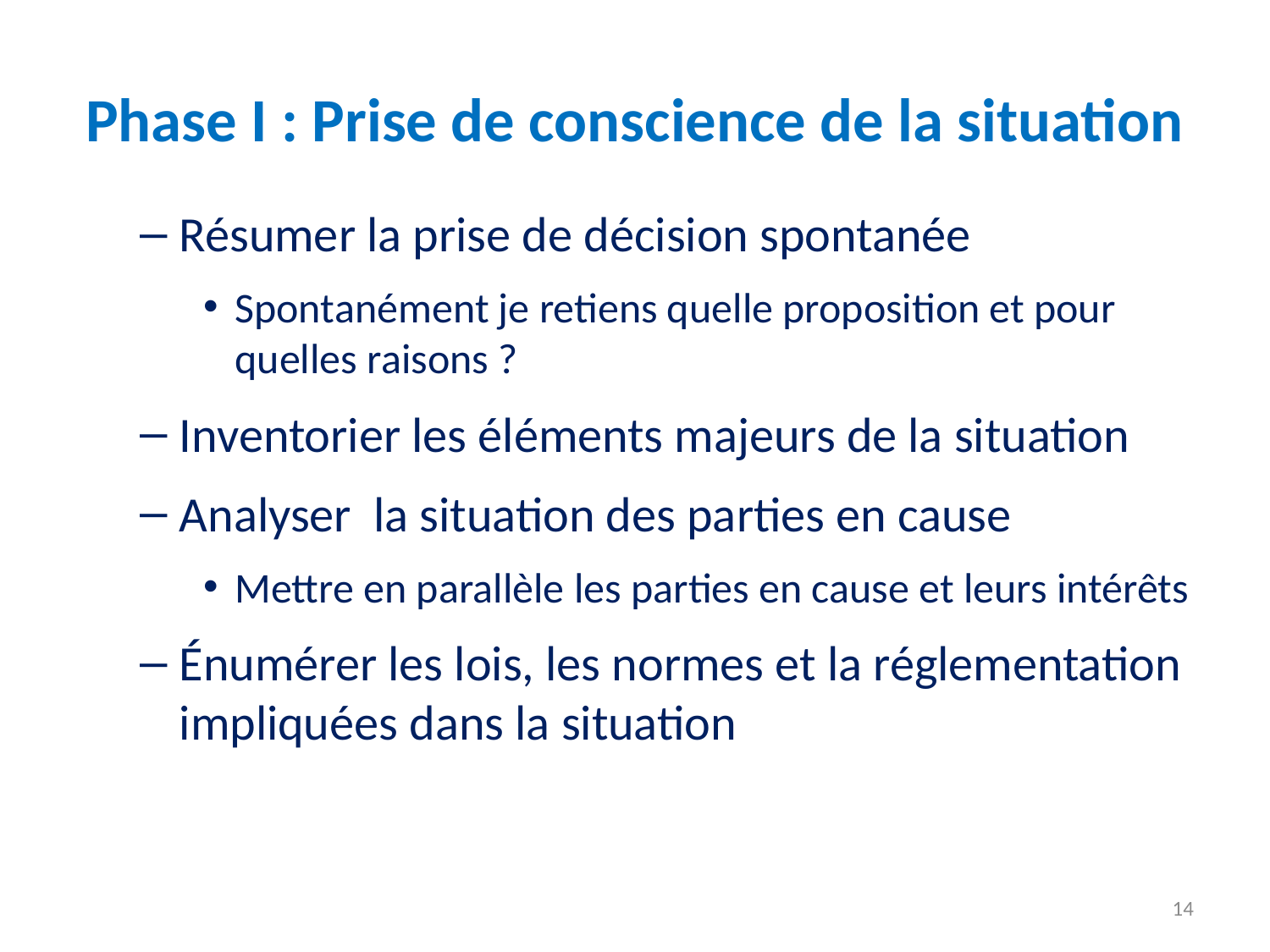

# Phase I : Prise de conscience de la situation
Résumer la prise de décision spontanée
Spontanément je retiens quelle proposition et pour quelles raisons ?
Inventorier les éléments majeurs de la situation
Analyser  la situation des parties en cause
Mettre en parallèle les parties en cause et leurs intérêts
Énumérer les lois, les normes et la réglementation impliquées dans la situation

14